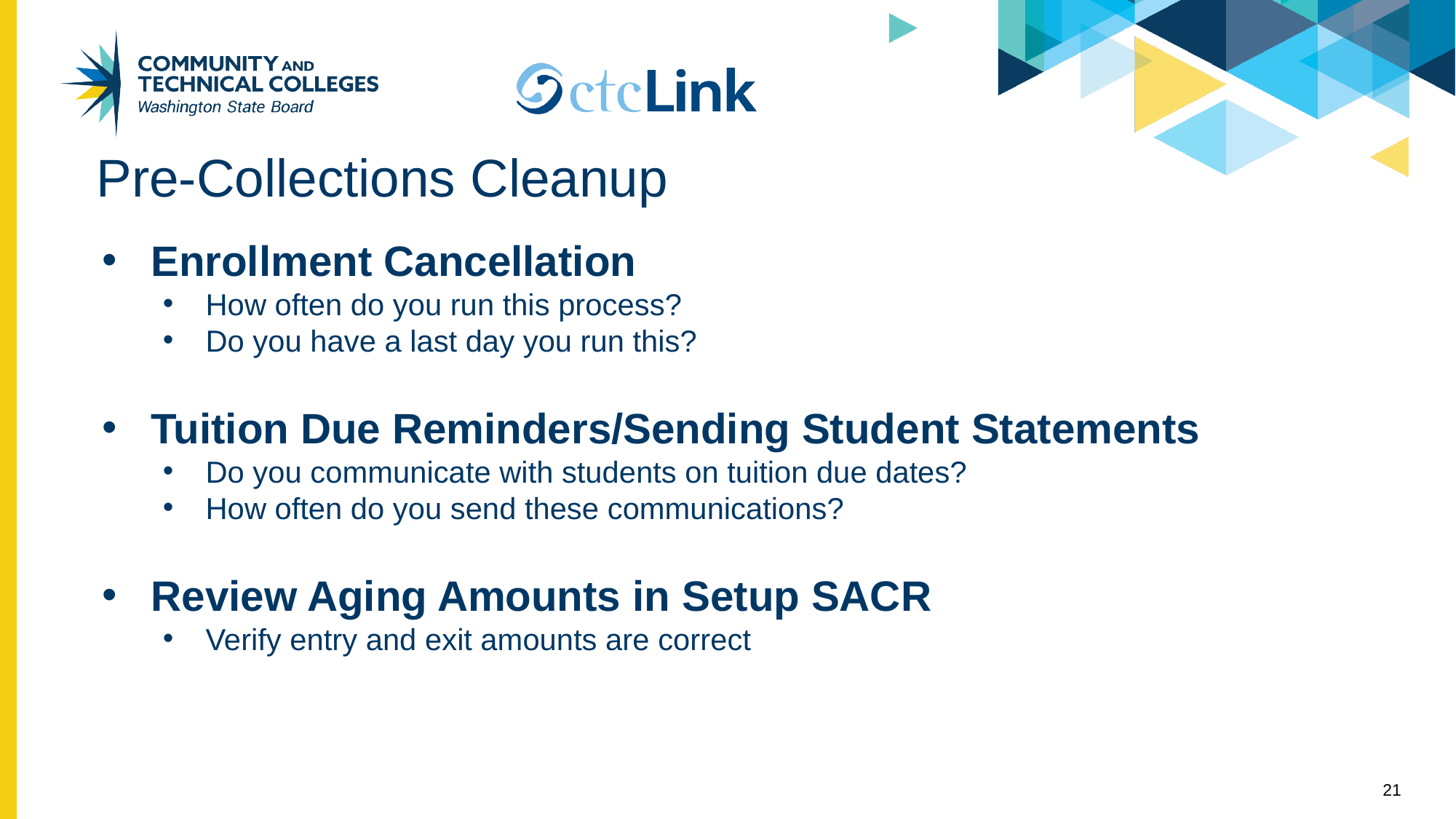

# Pre-Collections Cleanup
Enrollment Cancellation
How often do you run this process?
Do you have a last day you run this?

Tuition Due Reminders/Sending Student Statements
Do you communicate with students on tuition due dates?
How often do you send these communications?

Review Aging Amounts in Setup SACR
Verify entry and exit amounts are correct
21